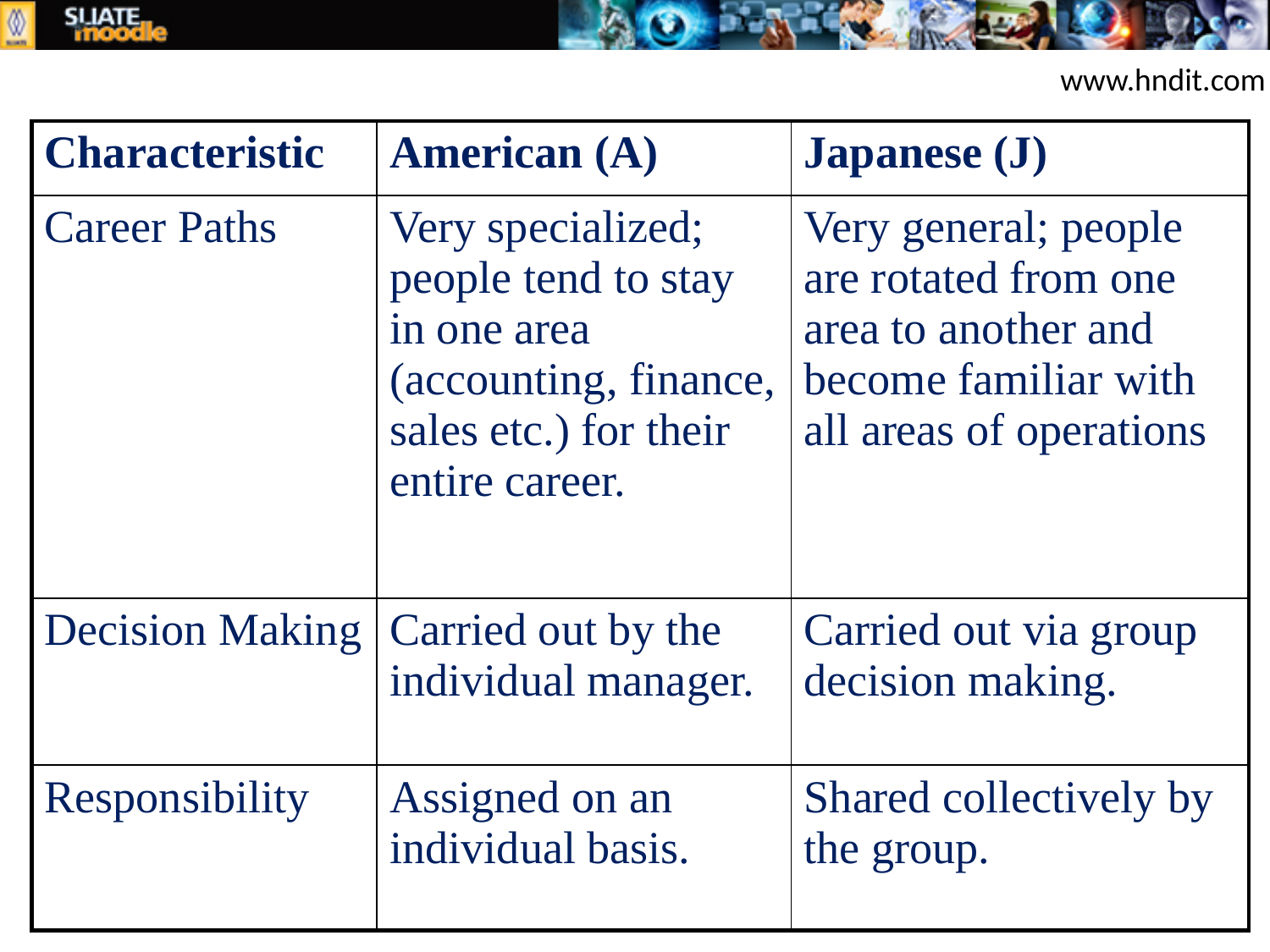

www.hndit.com
| Characteristic | American (A) | Japanese (J) |
| --- | --- | --- |
| Career Paths | Very specialized; people tend to stay in one area (accounting, finance, sales etc.) for their entire career. | Very general; people are rotated from one area to another and become familiar with all areas of operations |
| Decision Making | Carried out by the individual manager. | Carried out via group decision making. |
| Responsibility | Assigned on an individual basis. | Shared collectively by the group. |